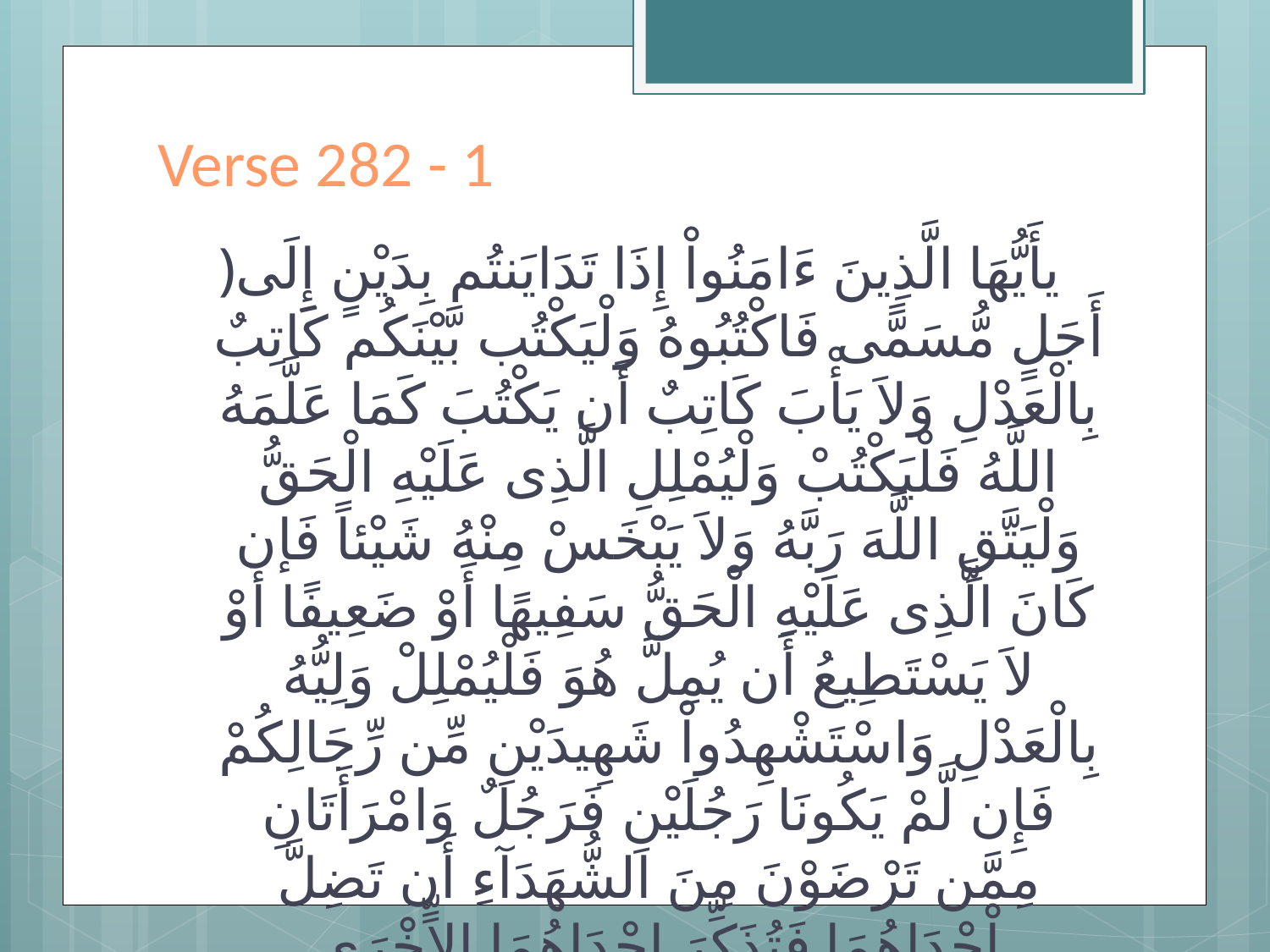

# Verse 282 - 1
﴿يأَيُّهَا الَّذِينَ ءَامَنُواْ إِذَا تَدَايَنتُم بِدَيْنٍ إِلَى أَجَلٍ مُّسَمًّى فَاكْتُبُوهُ وَلْيَكْتُب بَّيْنَكُم كَاتِبٌ بِالْعَدْلِ وَلاَ يَأْبَ كَاتِبٌ أَن يَكْتُبَ كَمَا عَلَّمَهُ اللَّهُ فَلْيَكْتُبْ وَلْيُمْلِلِ الَّذِى عَلَيْهِ الْحَقُّ وَلْيَتَّقِ اللَّهَ رَبَّهُ وَلاَ يَبْخَسْ مِنْهُ شَيْئاً فَإن كَانَ الَّذِى عَلَيْهِ الْحَقُّ سَفِيهًا أَوْ ضَعِيفًا أَوْ لاَ يَسْتَطِيعُ أَن يُمِلَّ هُوَ فَلْيُمْلِلْ وَلِيُّهُ بِالْعَدْلِ وَاسْتَشْهِدُواْ شَهِيدَيْنِ مِّن رِّجَالِكُمْ فَإِن لَّمْ يَكُونَا رَجُلَيْنِ فَرَجُلٌ وَامْرَأَتَانِ مِمَّن تَرْضَوْنَ مِنَ الشُّهَدَآءِ أَن تَضِلَّ إْحْدَاهُمَا فَتُذَكِّرَ إِحْدَاهُمَا الاٍّخْرَى